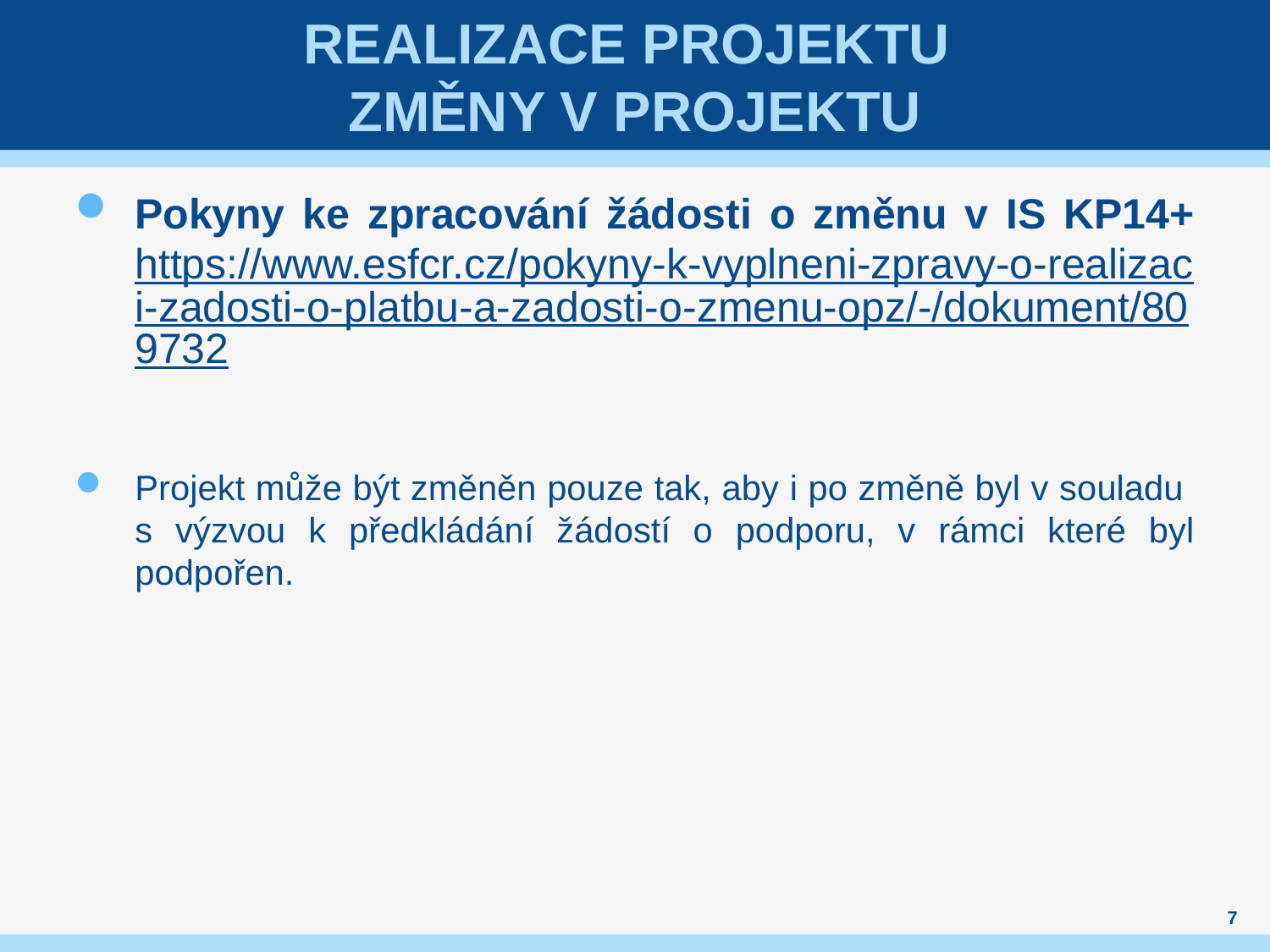

# Realizace projektu změny v projektu
Pokyny ke zpracování žádosti o změnu v IS KP14+ https://www.esfcr.cz/pokyny-k-vyplneni-zpravy-o-realizaci-zadosti-o-platbu-a-zadosti-o-zmenu-opz/-/dokument/809732

Projekt může být změněn pouze tak, aby i po změně byl v souladu
s výzvou k předkládání žádostí o podporu, v rámci které byl podpořen.

7